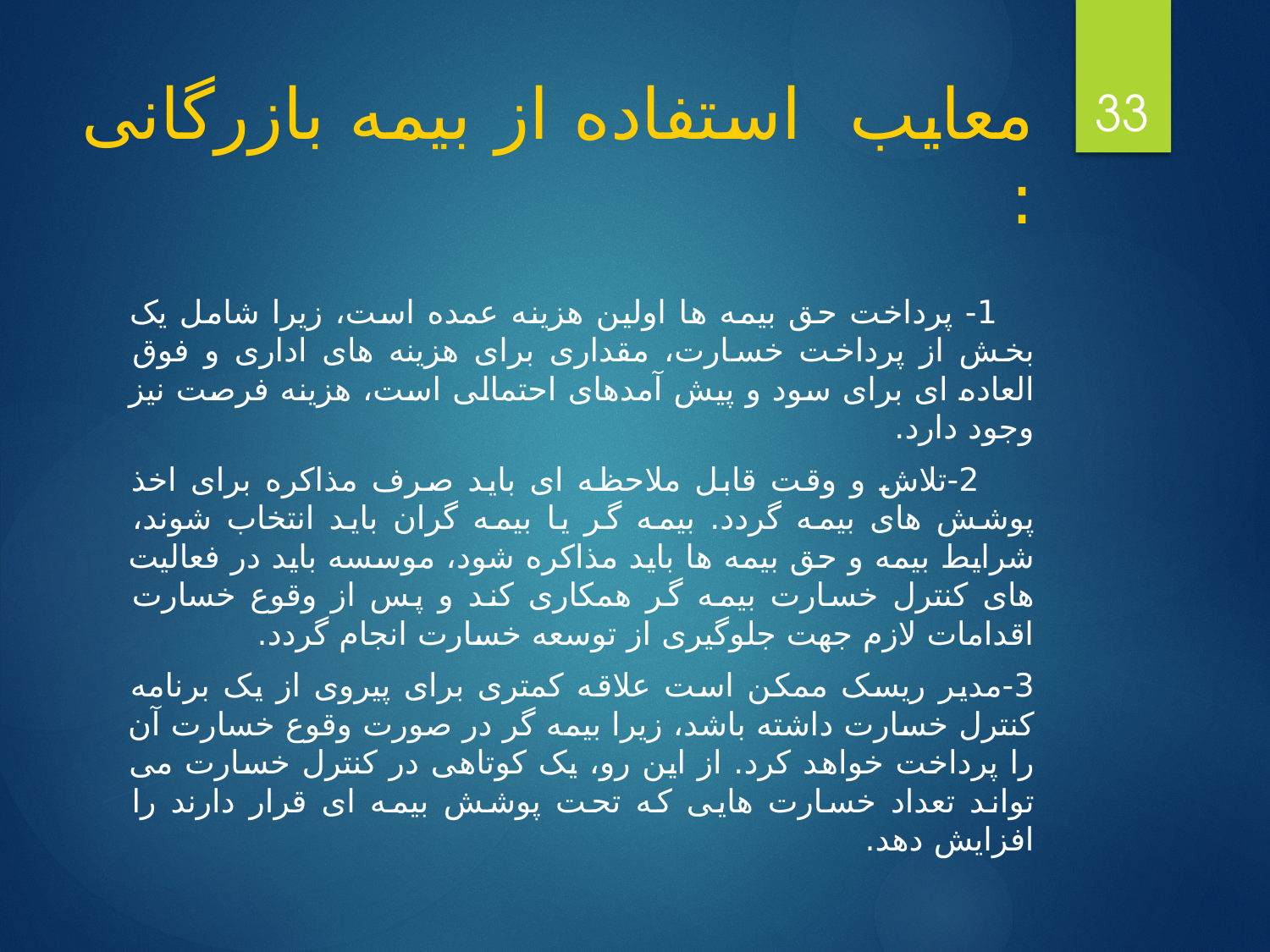

33
# معایب  استفاده از بیمه بازرگانی :
   1- پرداخت حق بیمه ها اولین هزینه عمده است، زیرا شامل یک بخش از پرداخت خسارت، مقداری برای هزینه های اداری و فوق العاده ای برای سود و پیش آمدهای احتمالی است، هزینه فرصت نیز وجود دارد.
    2-تلاش و وقت قابل ملاحظه ای باید صرف مذاکره برای اخذ پوشش های بیمه گردد. بیمه گر یا بیمه گران باید انتخاب شوند، شرایط بیمه و حق بیمه ها باید مذاکره شود، موسسه باید در فعالیت های کنترل خسارت بیمه گر همکاری کند و پس از وقوع خسارت اقدامات لازم جهت جلوگیری از توسعه خسارت انجام گردد.
3-مدیر ریسک ممکن است علاقه کمتری برای پیروی از یک برنامه کنترل خسارت داشته باشد، زیرا بیمه گر در صورت وقوع خسارت آن را پرداخت خواهد کرد. از این رو، یک کوتاهی در کنترل خسارت می تواند تعداد خسارت هایی که تحت پوشش بیمه ای قرار دارند را افزایش دهد.